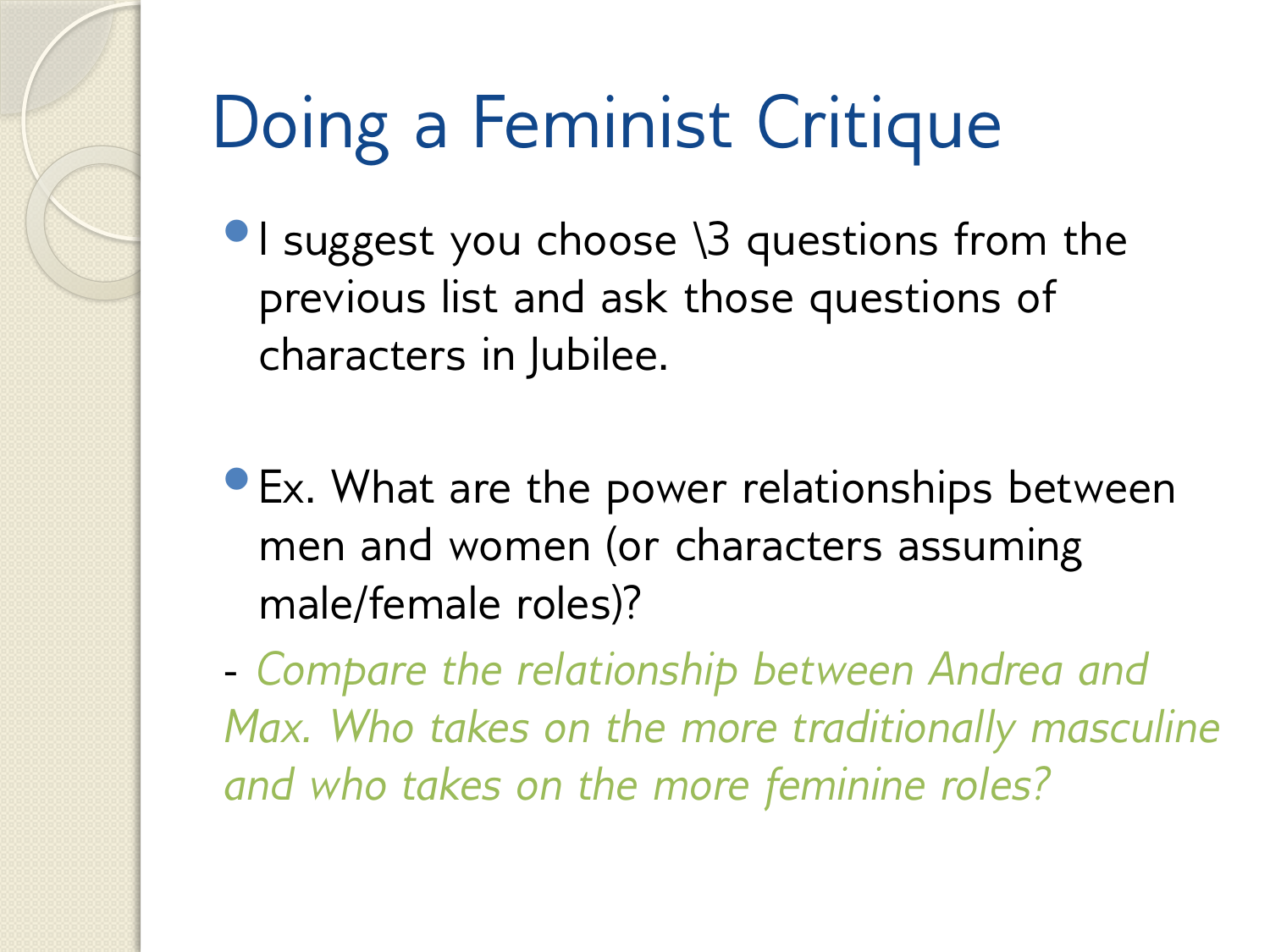

# Doing a Feminist Critique
I suggest you choose \3 questions from the previous list and ask those questions of characters in Jubilee.

Ex. What are the power relationships between men and women (or characters assuming male/female roles)?
- Compare the relationship between Andrea and Max. Who takes on the more traditionally masculine and who takes on the more feminine roles?